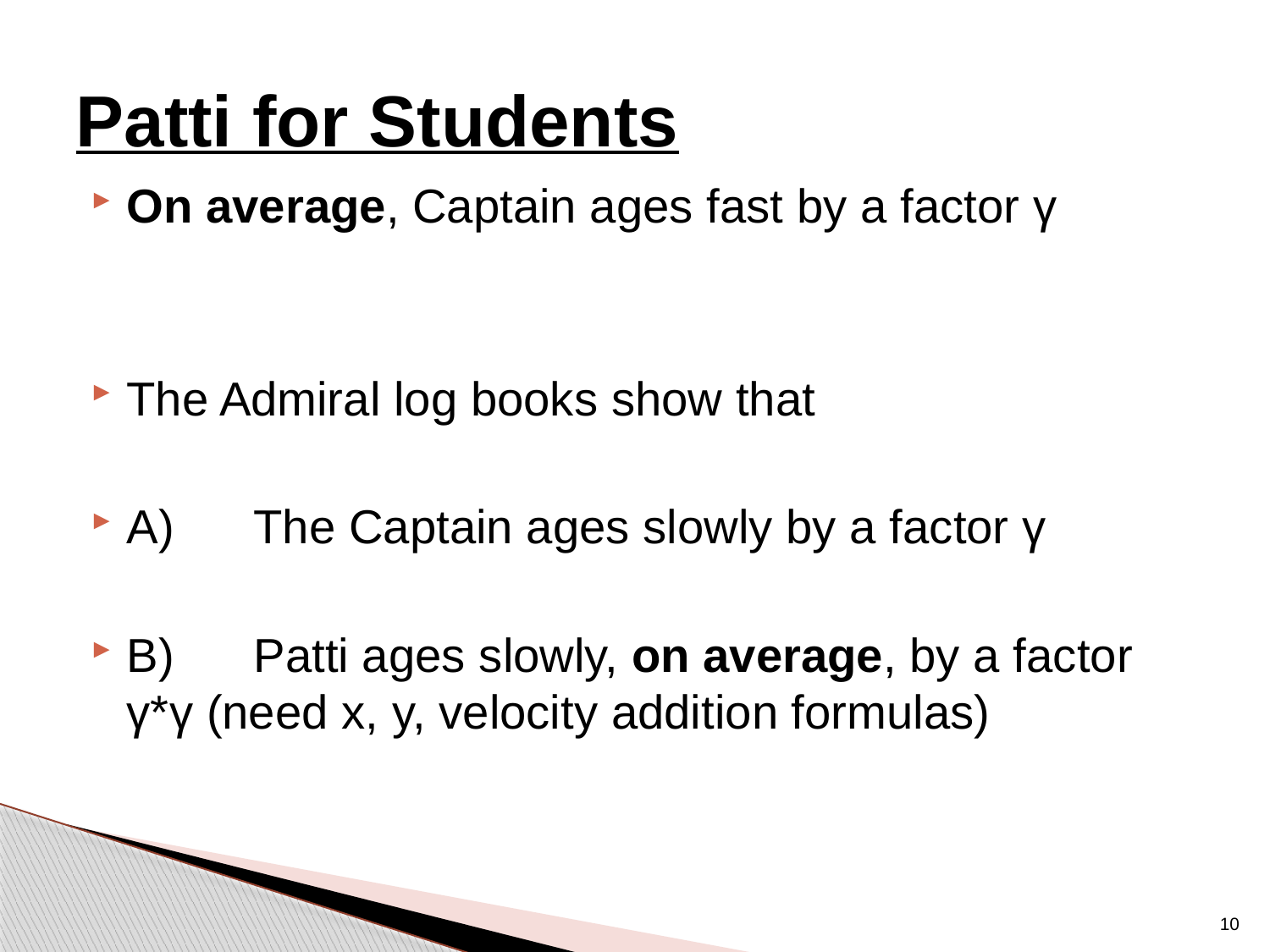

# Patti for Students
On average, Captain ages fast by a factor γ

The Admiral log books show that

A)	The Captain ages slowly by a factor γ

B)	Patti ages slowly, on average, by a factor γ*γ (need x, y, velocity addition formulas)
10